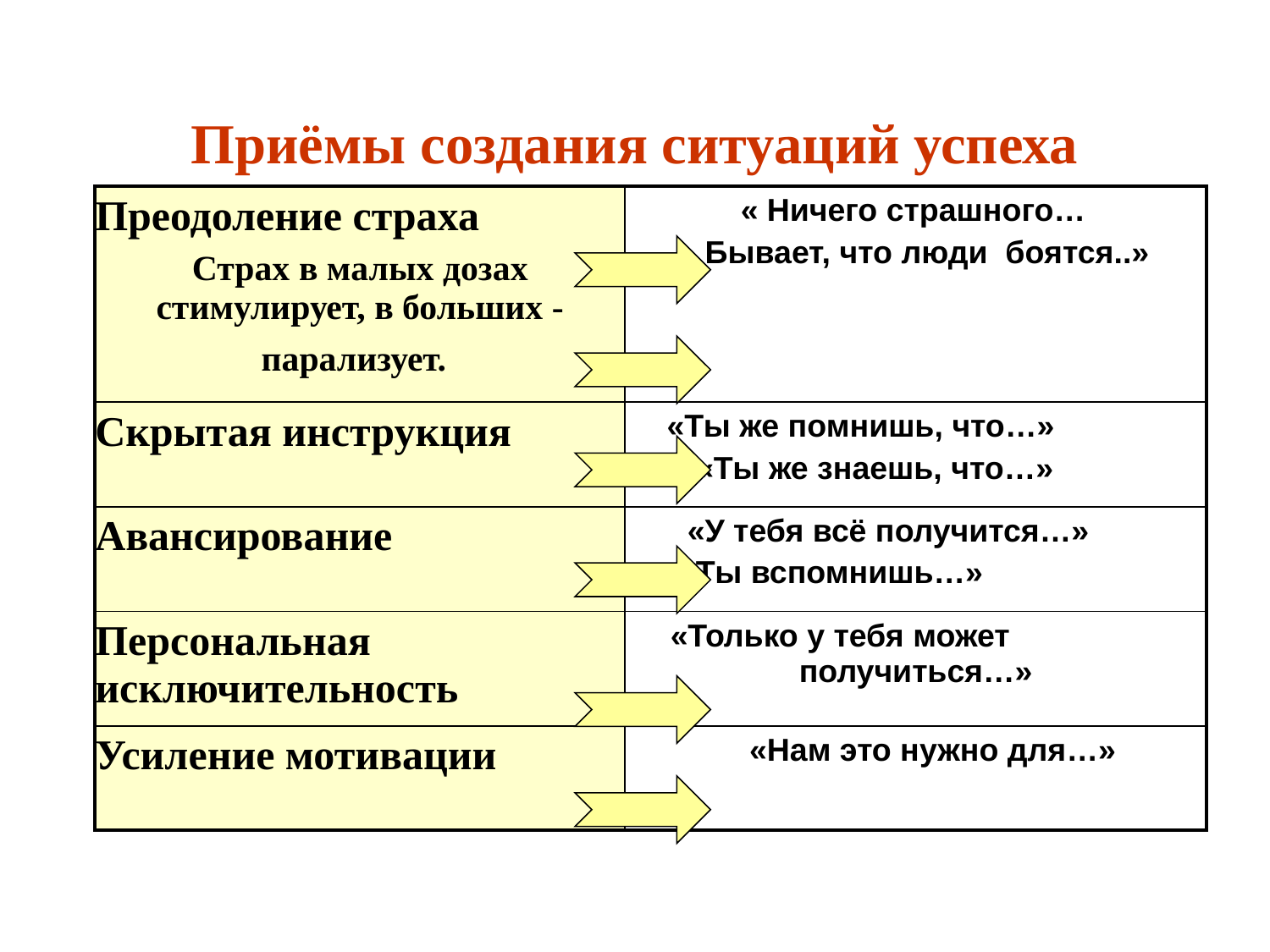

# Приёмы создания ситуаций успеха
| Преодоление страха Страх в малых дозах стимулирует, в больших - парализует. | « Ничего страшного… Бывает, что люди боятся..» |
| --- | --- |
| Скрытая инструкция | «Ты же помнишь, что…» «Ты же знаешь, что…» |
| Авансирование | «У тебя всё получится…» «Ты вспомнишь…» |
| Персональная исключительность | «Только у тебя может получиться…» |
| Усиление мотивации | «Нам это нужно для…» |